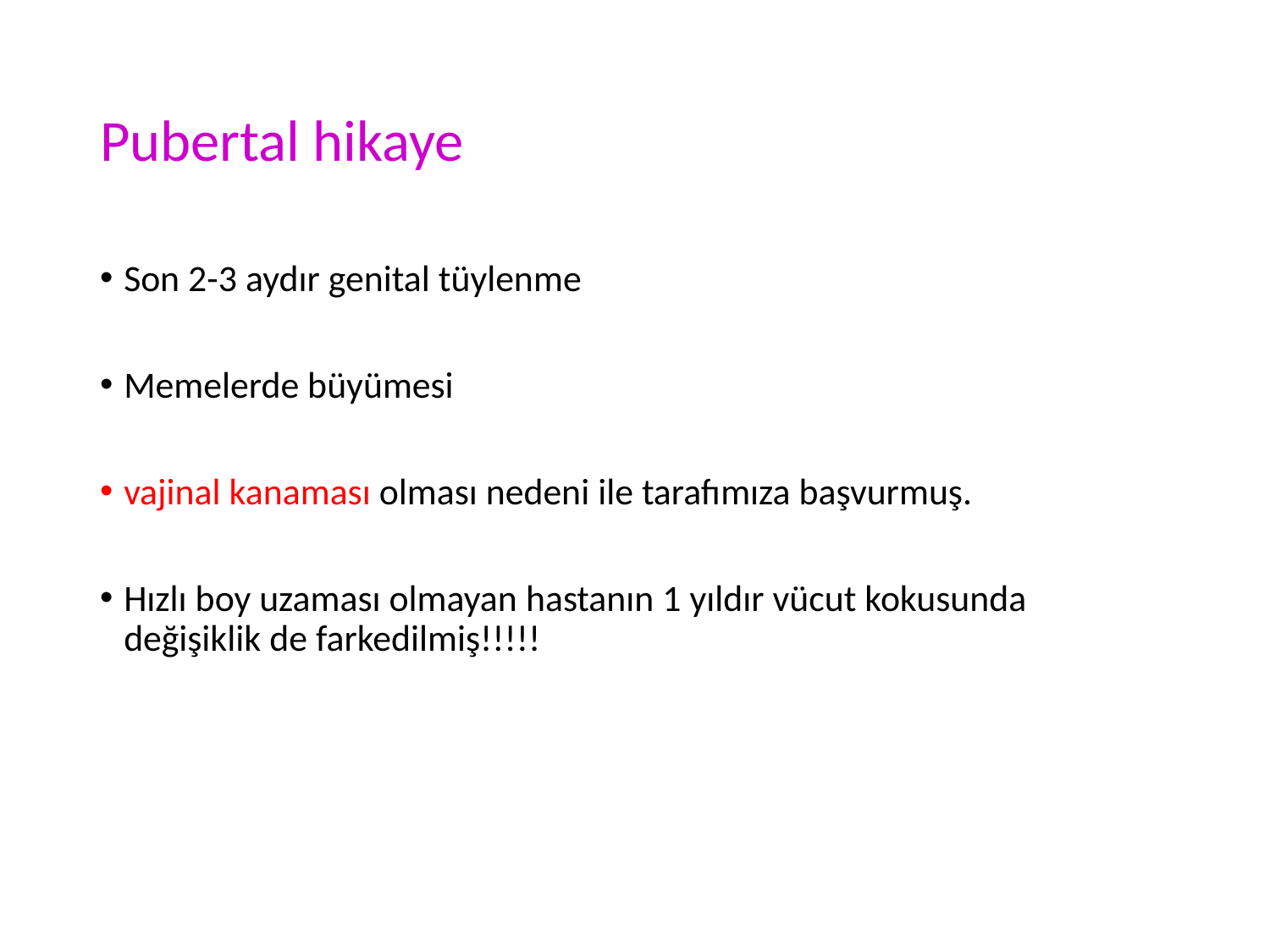

# Pubertal hikaye
Son 2-3 aydır genital tüylenme

Memelerde büyümesi

vajinal kanaması olması nedeni ile tarafımıza başvurmuş.

Hızlı boy uzaması olmayan hastanın 1 yıldır vücut kokusunda değişiklik de farkedilmiş!!!!!